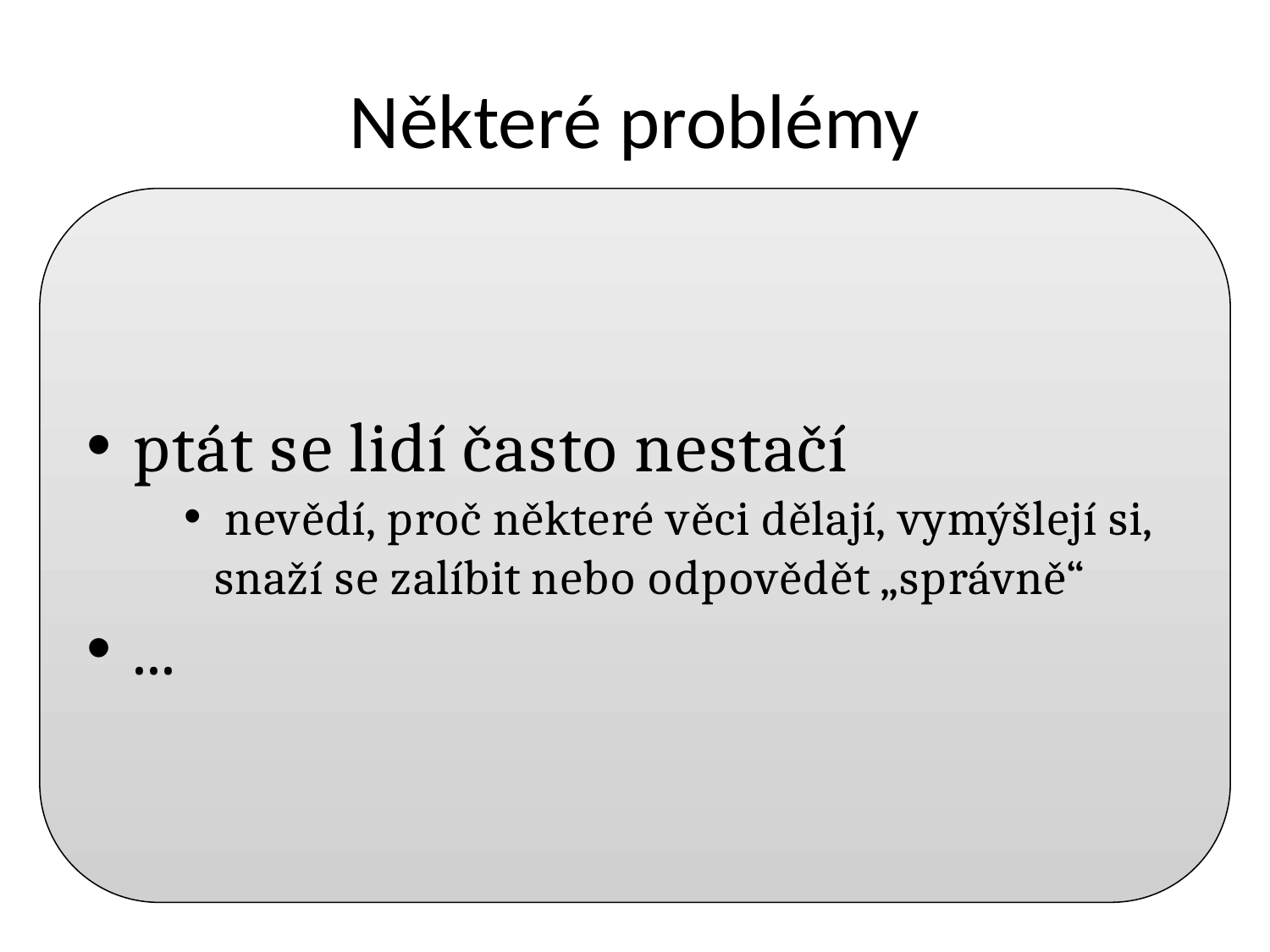

# Některé problémy
 ptát se lidí často nestačí
 nevědí, proč některé věci dělají, vymýšlejí si, snaží se zalíbit nebo odpovědět „správně“
 ...